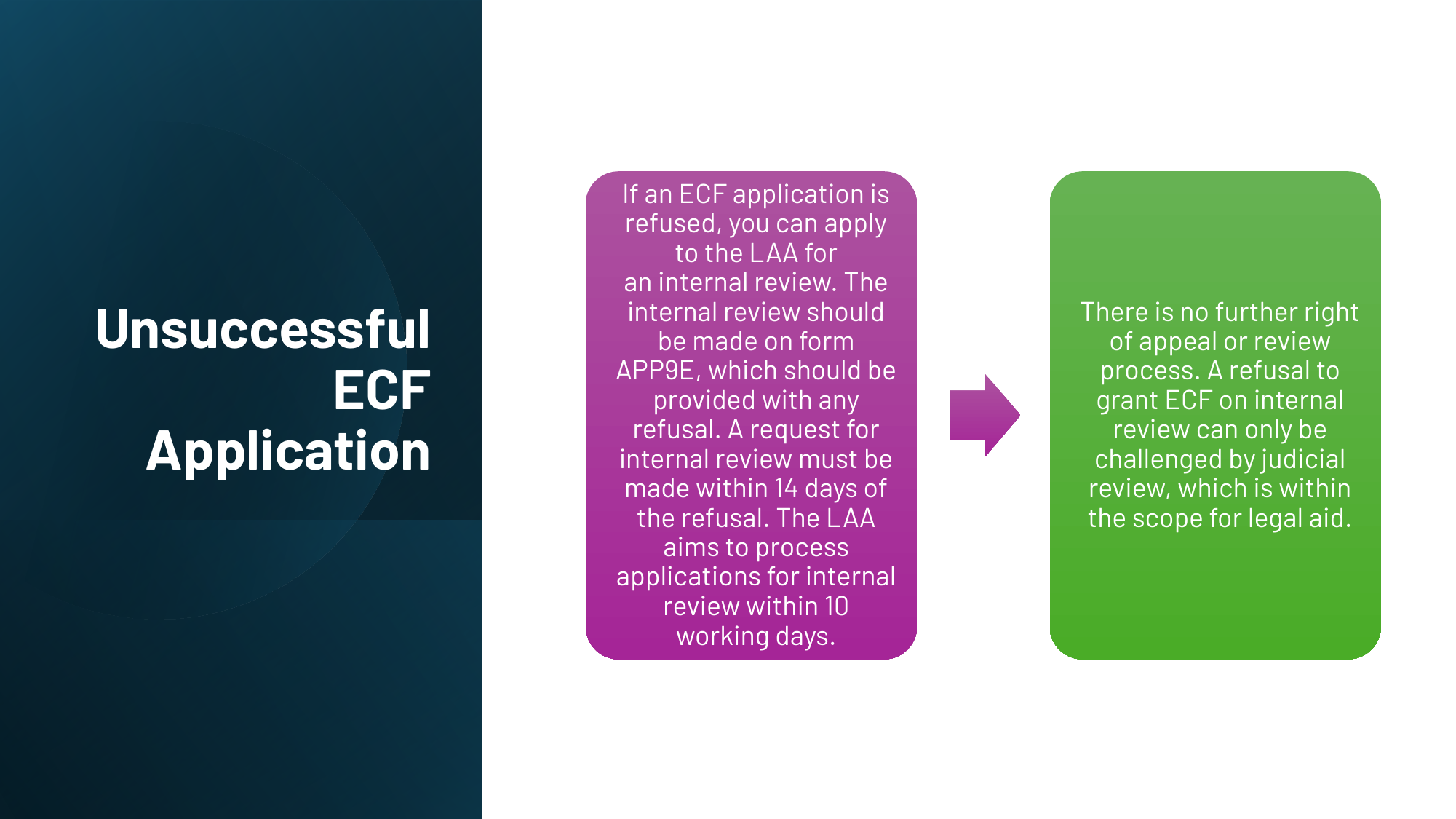

If an ECF application is refused, you can apply to the LAA for an internal review. The internal review should be made on form APP9E, which should be provided with any refusal. A request for internal review must be made within 14 days of the refusal. The LAA aims to process applications for internal review within 10 working days.

There is no further right of appeal or review process. A refusal to grant ECF on internal review can only be challenged by judicial review, which is within the scope for legal aid.

# Unsuccessful ECF Application